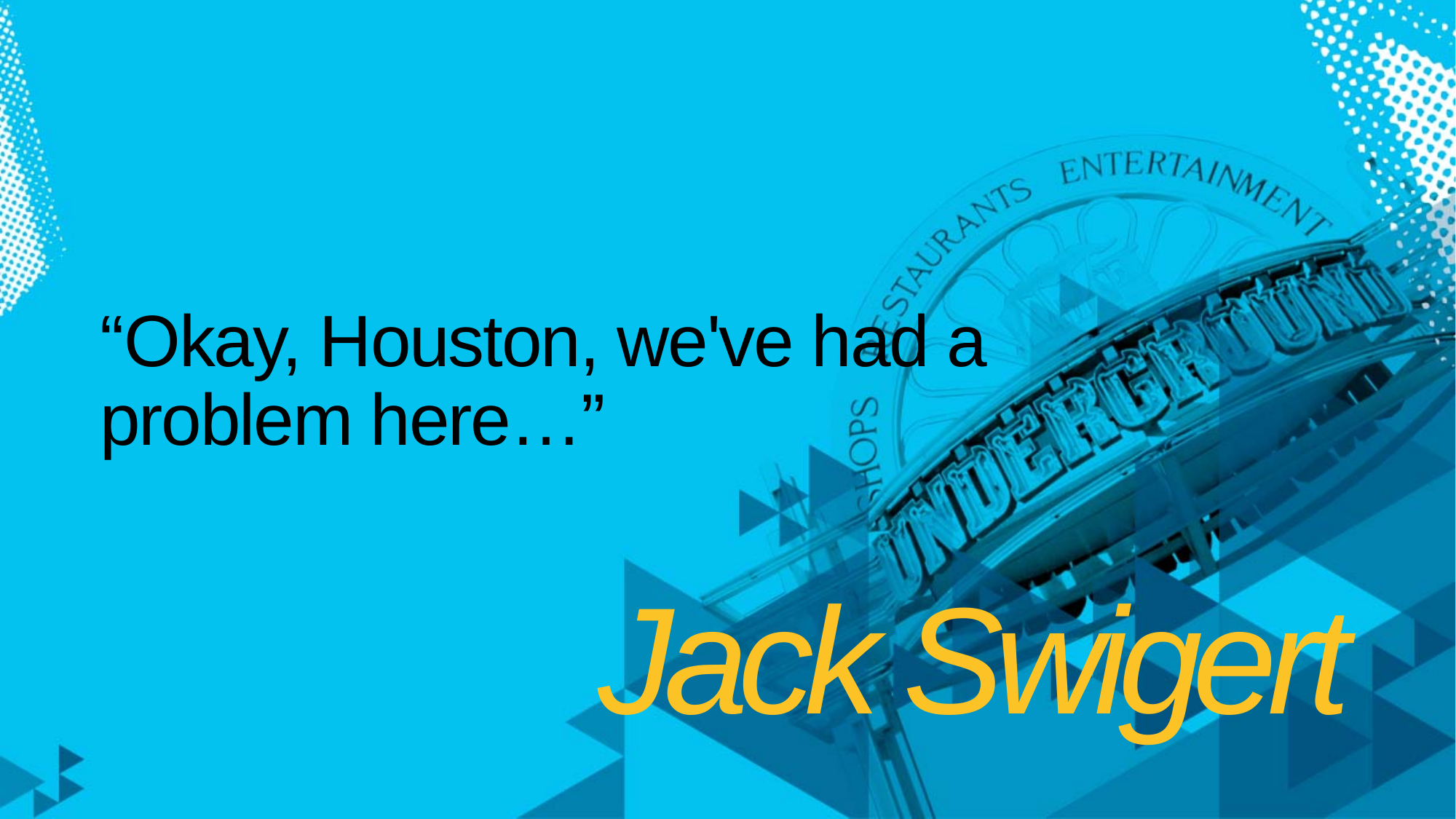

# “Okay, Houston, we've had a problem here…”

Jack Swigert